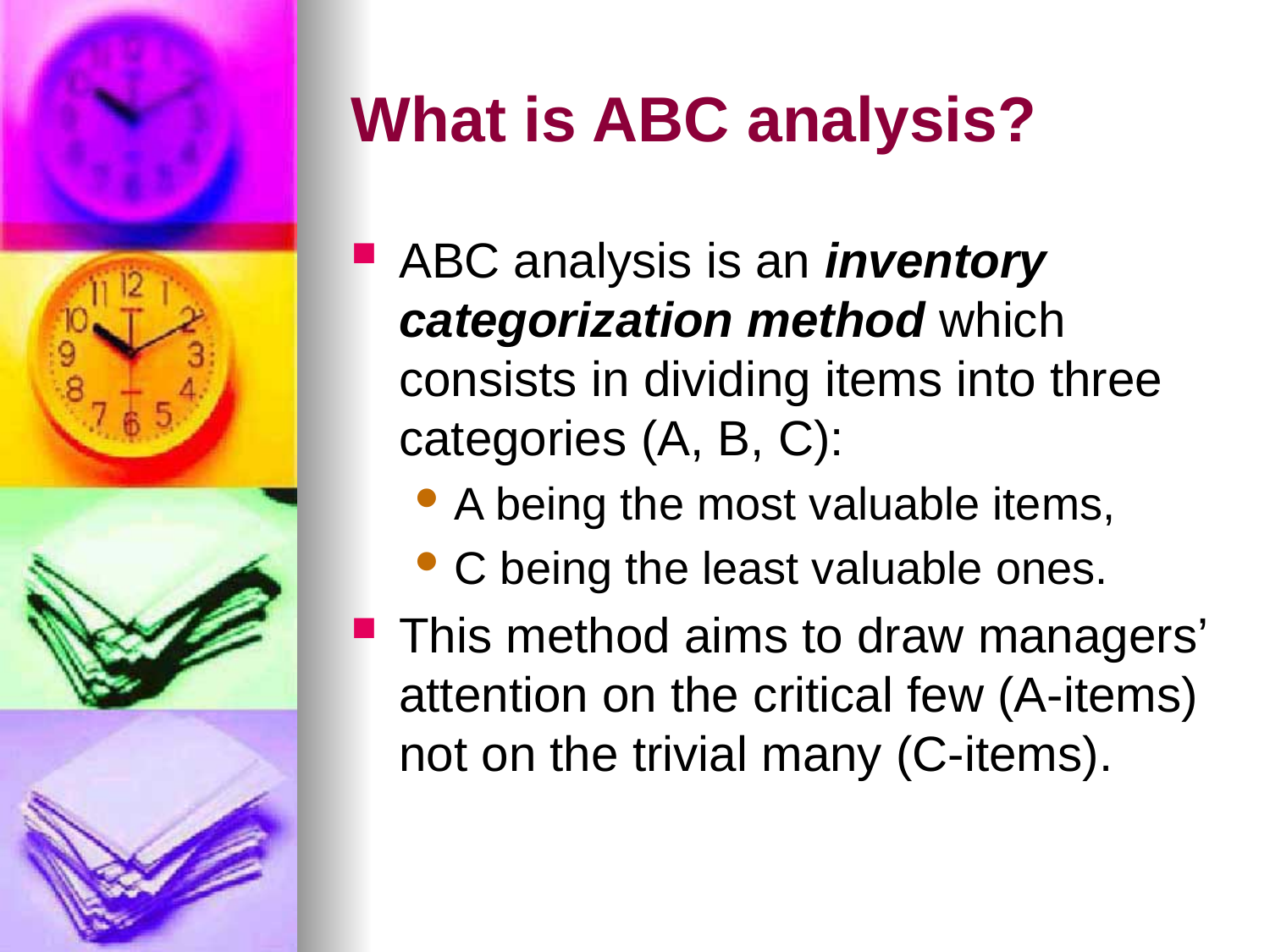

# What is ABC analysis?
ABC analysis is an inventory categorization method which consists in dividing items into three categories (A, B, C):
A being the most valuable items,
C being the least valuable ones.
This method aims to draw managers’ attention on the critical few (A-items) not on the trivial many (C-items).